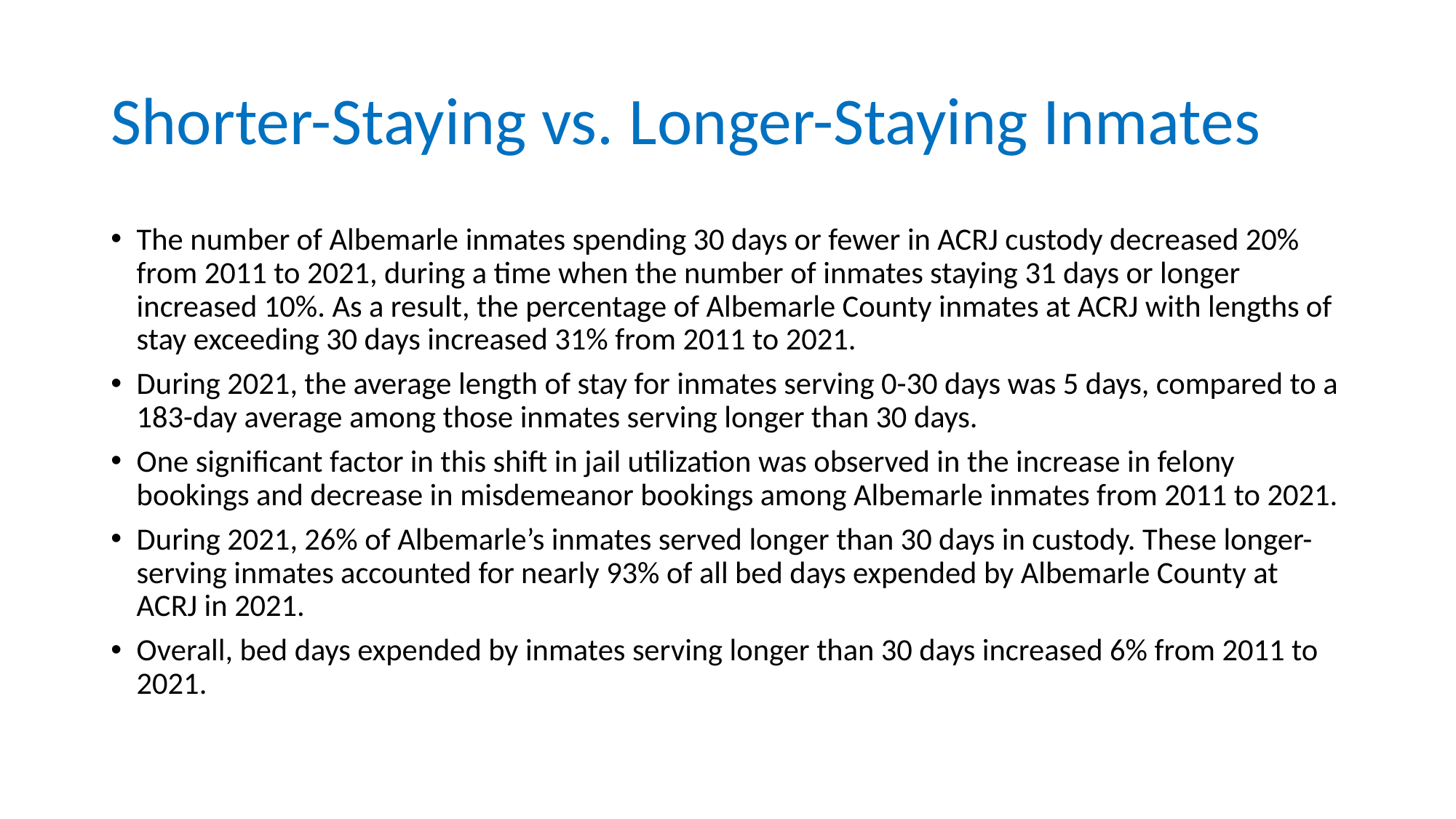

# Shorter-Staying vs. Longer-Staying Inmates
The number of Albemarle inmates spending 30 days or fewer in ACRJ custody decreased 20% from 2011 to 2021, during a time when the number of inmates staying 31 days or longer increased 10%. As a result, the percentage of Albemarle County inmates at ACRJ with lengths of stay exceeding 30 days increased 31% from 2011 to 2021.
During 2021, the average length of stay for inmates serving 0-30 days was 5 days, compared to a 183-day average among those inmates serving longer than 30 days.
One significant factor in this shift in jail utilization was observed in the increase in felony bookings and decrease in misdemeanor bookings among Albemarle inmates from 2011 to 2021.
During 2021, 26% of Albemarle’s inmates served longer than 30 days in custody. These longer-serving inmates accounted for nearly 93% of all bed days expended by Albemarle County at ACRJ in 2021.
Overall, bed days expended by inmates serving longer than 30 days increased 6% from 2011 to 2021.